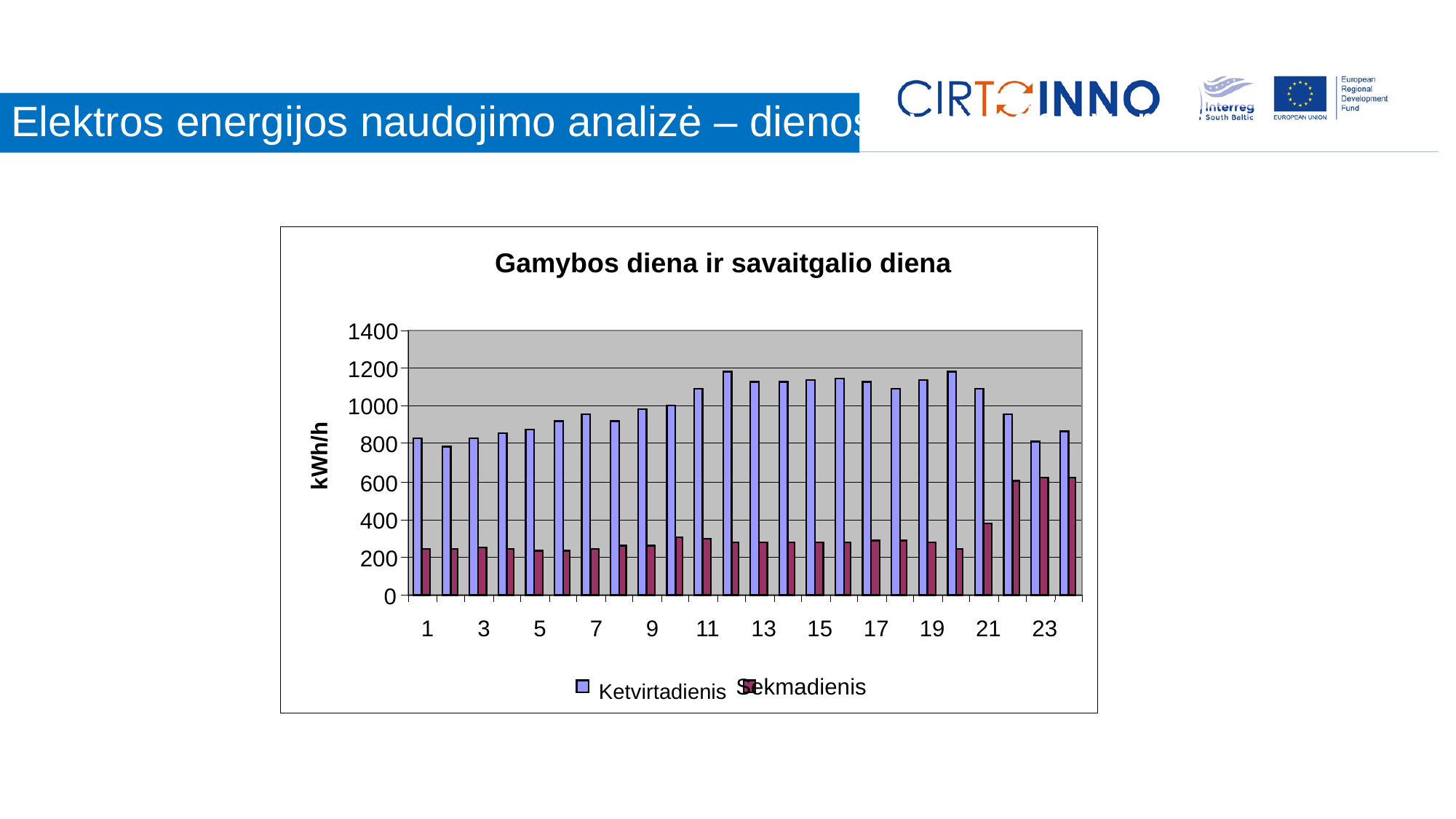

# Elektros energijos naudojimo analizė – dienos / valandos vertės

Gamybos diena ir savaitgalio diena
1400

1200

1000

800

kWh/h

600

400

200

0

1
3
5
7
9
11
13
15
17
19
21
23
Ketvirtadienis
Sekmadienis